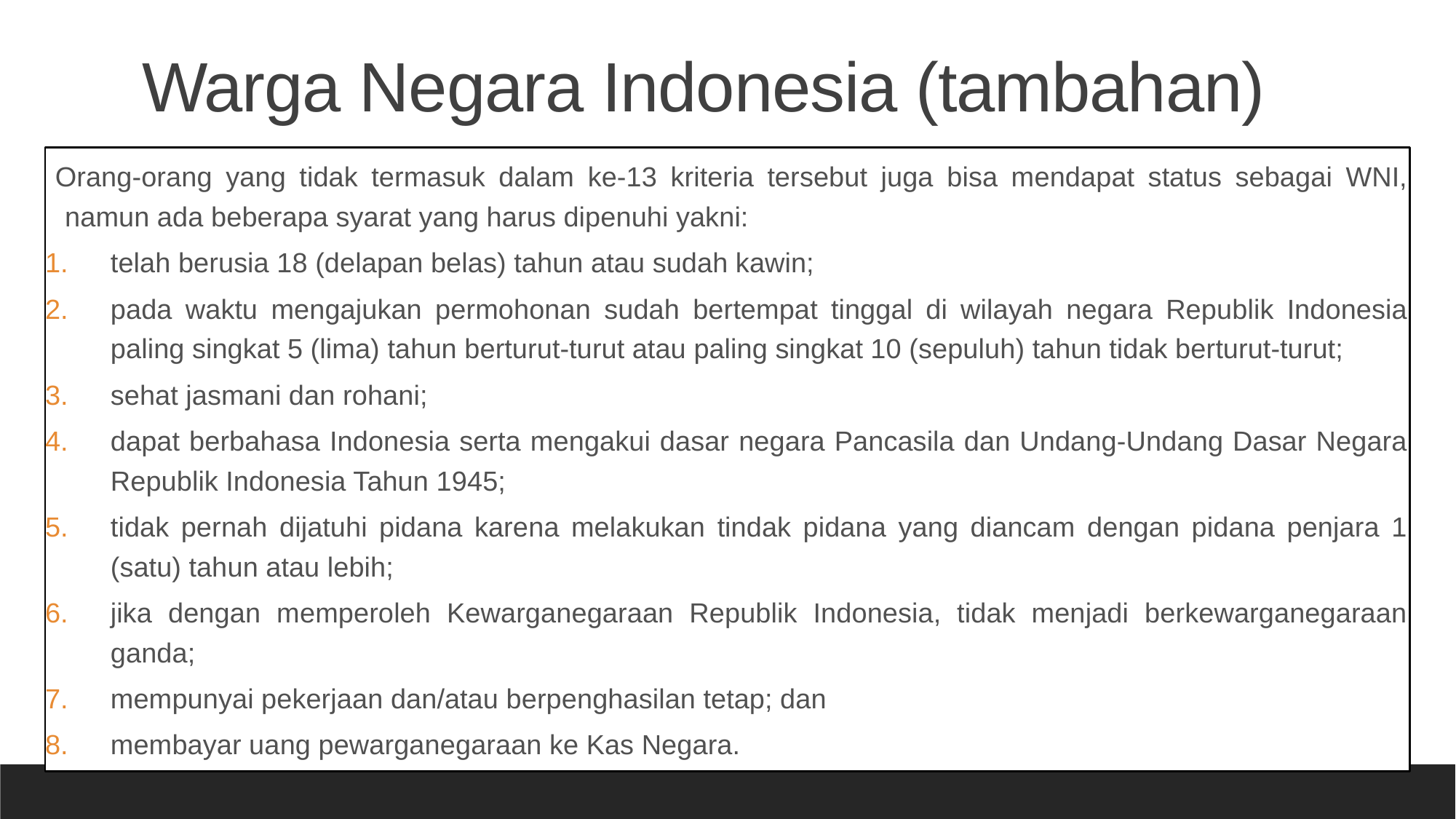

# Warga Negara Indonesia (tambahan)
Orang-orang yang tidak termasuk dalam ke-13 kriteria tersebut juga bisa mendapat status sebagai WNI, namun ada beberapa syarat yang harus dipenuhi yakni:
telah berusia 18 (delapan belas) tahun atau sudah kawin;
pada waktu mengajukan permohonan sudah bertempat tinggal di wilayah negara Republik Indonesia paling singkat 5 (lima) tahun berturut-turut atau paling singkat 10 (sepuluh) tahun tidak berturut-turut;
sehat jasmani dan rohani;
dapat berbahasa Indonesia serta mengakui dasar negara Pancasila dan Undang-Undang Dasar Negara Republik Indonesia Tahun 1945;
tidak pernah dijatuhi pidana karena melakukan tindak pidana yang diancam dengan pidana penjara 1 (satu) tahun atau lebih;
jika dengan memperoleh Kewarganegaraan Republik Indonesia, tidak menjadi berkewarganegaraan ganda;
mempunyai pekerjaan dan/atau berpenghasilan tetap; dan
membayar uang pewarganegaraan ke Kas Negara.